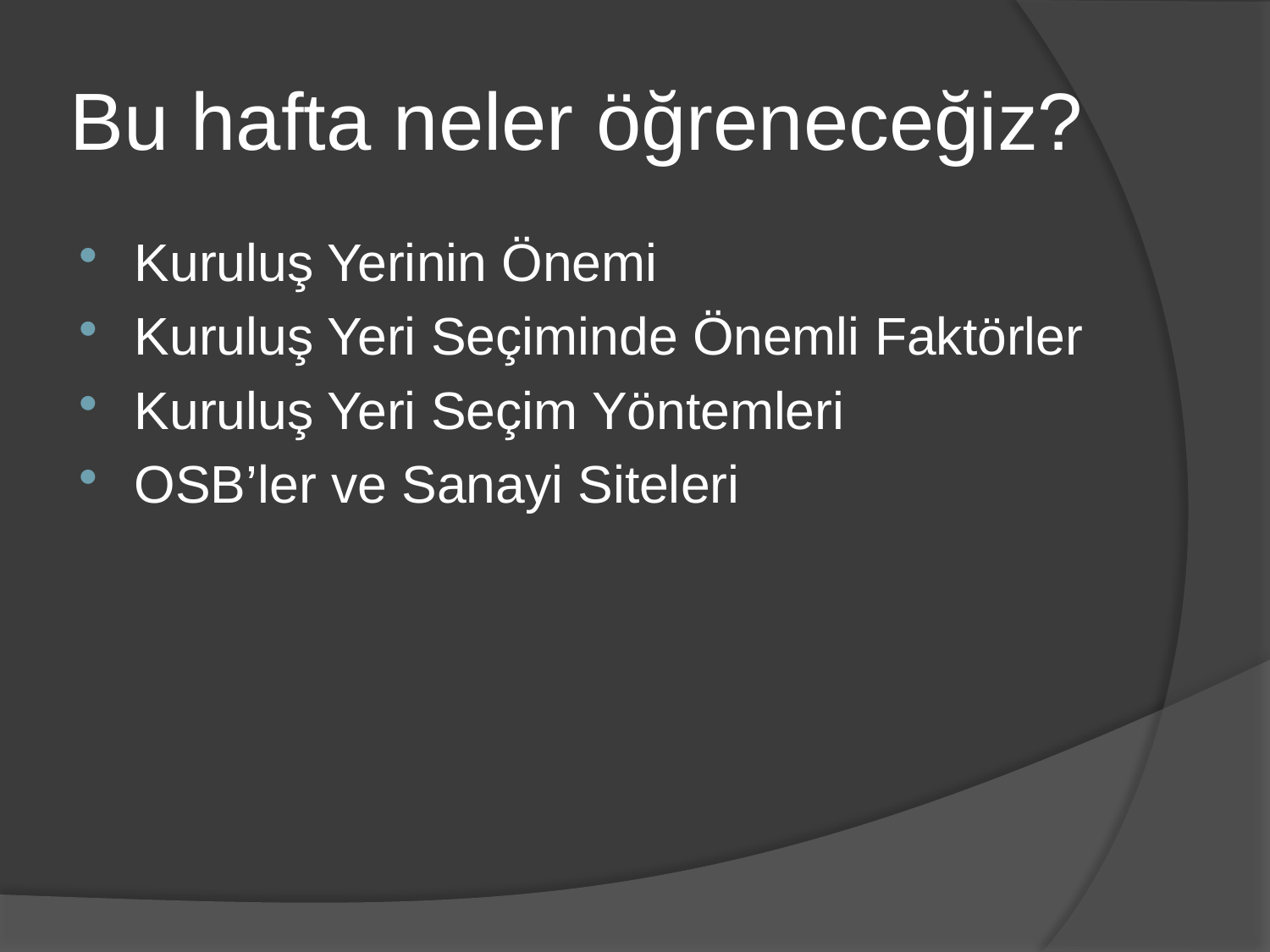

# Bu hafta neler öğreneceğiz?
Kuruluş Yerinin Önemi
Kuruluş Yeri Seçiminde Önemli Faktörler
Kuruluş Yeri Seçim Yöntemleri
OSB’ler ve Sanayi Siteleri